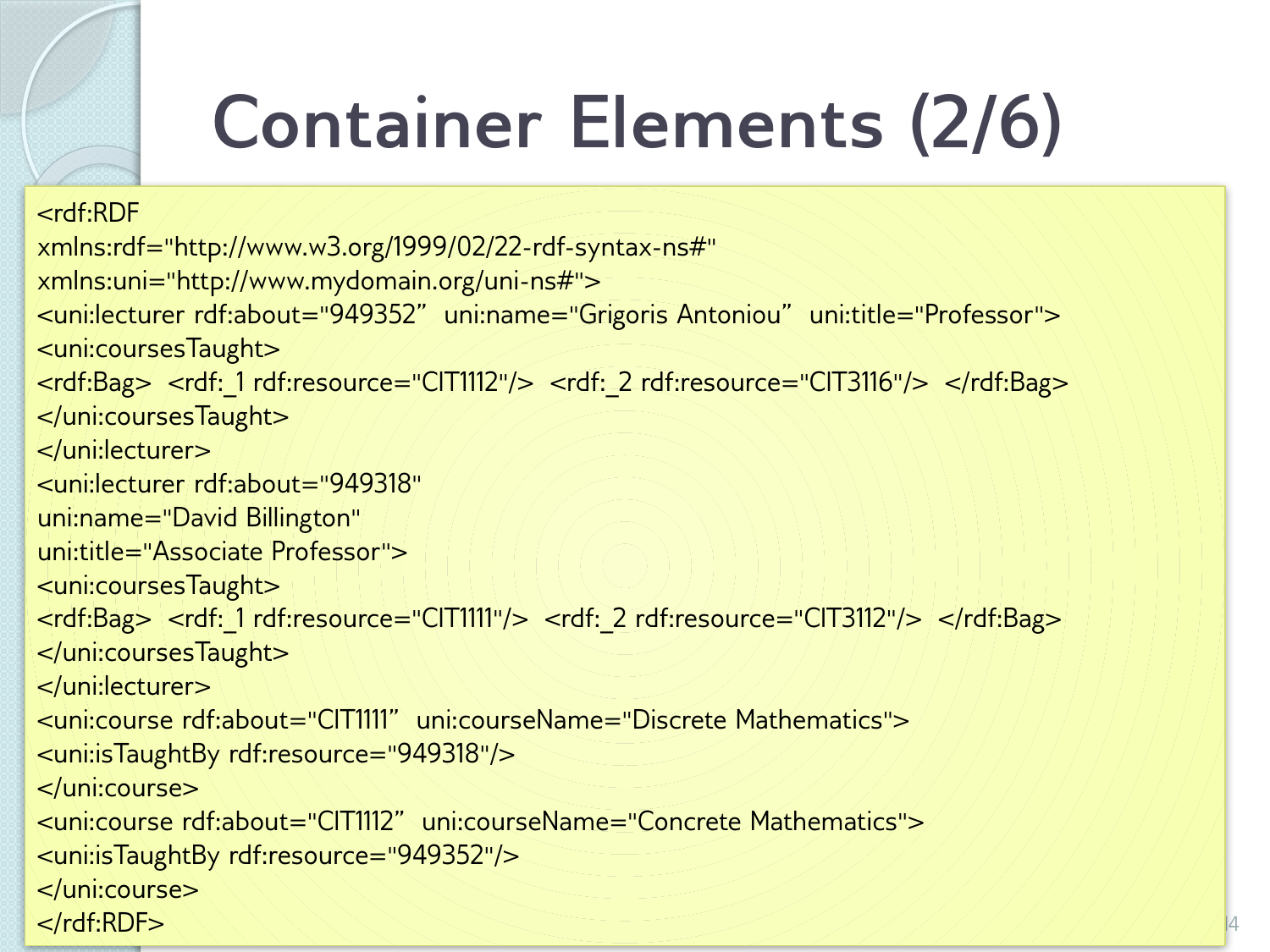

# Container Elements (2/6)
<rdf:RDF
xmlns:rdf="http://www.w3.org/1999/02/22-rdf-syntax-ns#"
xmlns:uni="http://www.mydomain.org/uni-ns#">
<uni:lecturer rdf:about="949352”  uni:name="Grigoris Antoniou”  uni:title="Professor">
<uni:coursesTaught>
<rdf:Bag>  <rdf:_1 rdf:resource="CIT1112"/>  <rdf:_2 rdf:resource="CIT3116"/>  </rdf:Bag>
</uni:coursesTaught>
</uni:lecturer>
<uni:lecturer rdf:about="949318"
uni:name="David Billington"
uni:title="Associate Professor">
<uni:coursesTaught>
<rdf:Bag>  <rdf:_1 rdf:resource="CIT1111"/>  <rdf:_2 rdf:resource="CIT3112"/>  </rdf:Bag>
</uni:coursesTaught>
</uni:lecturer>
<uni:course rdf:about="CIT1111”  uni:courseName="Discrete Mathematics">
<uni:isTaughtBy rdf:resource="949318"/>
</uni:course>
<uni:course rdf:about="CIT1112”  uni:courseName="Concrete Mathematics">
<uni:isTaughtBy rdf:resource="949352"/>
</uni:course>
</rdf:RDF>

114